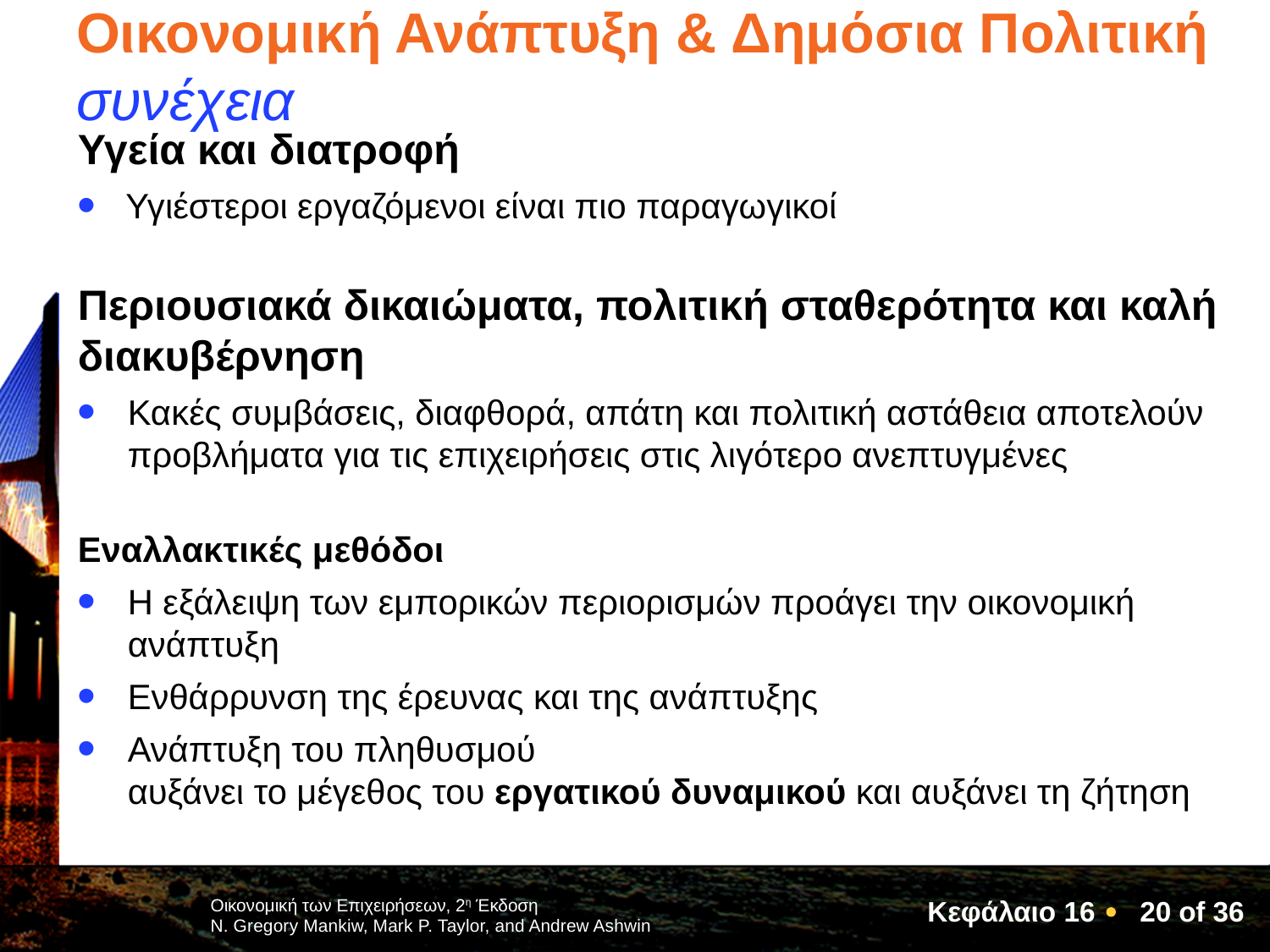

# Οικονομική Ανάπτυξη & Δημόσια Πολιτική συνέχεια
Υγεία και διατροφή
Υγιέστεροι εργαζόμενοι είναι πιο παραγωγικοί
Περιουσιακά δικαιώματα, πολιτική σταθερότητα και καλή διακυβέρνηση
Κακές συμβάσεις, διαφθορά, απάτη και πολιτική αστάθεια αποτελούν προβλήματα για τις επιχειρήσεις στις λιγότερο ανεπτυγμένες
Εναλλακτικές μεθόδοι
Η εξάλειψη των εμπορικών περιορισμών προάγει την οικονομική ανάπτυξη
Ενθάρρυνση της έρευνας και της ανάπτυξης
Ανάπτυξη του πληθυσμού
αυξάνει το μέγεθος του εργατικού δυναμικού και αυξάνει τη ζήτηση